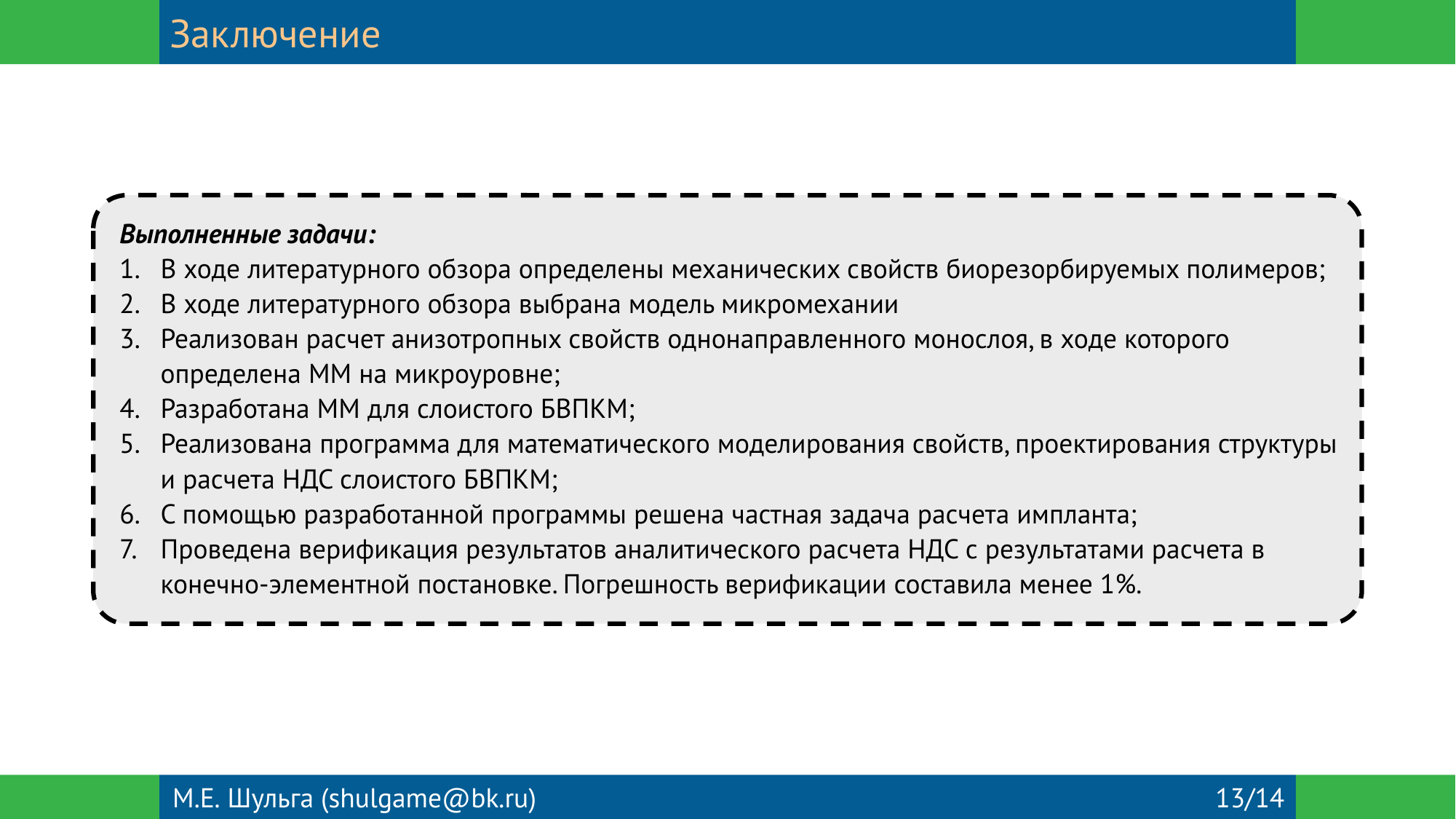

Заключение

Выполненные задачи:
В ходе литературного обзора определены механических свойств биорезорбируемых полимеров;
В ходе литературного обзора выбрана модель микромехании
Реализован расчет анизотропных свойств однонаправленного монослоя, в ходе которого определена ММ на микроуровне;
Разработана ММ для слоистого БВПКМ;
Реализована программа для математического моделирования свойств, проектирования структуры и расчета НДС слоистого БВПКМ;
С помощью разработанной программы решена частная задача расчета импланта;
Проведена верификация результатов аналитического расчета НДС с результатами расчета в конечно-элементной постановке. Погрешность верификации составила менее 1%.

М.Е. Шульга (shulgame@bk.ru)
13/14